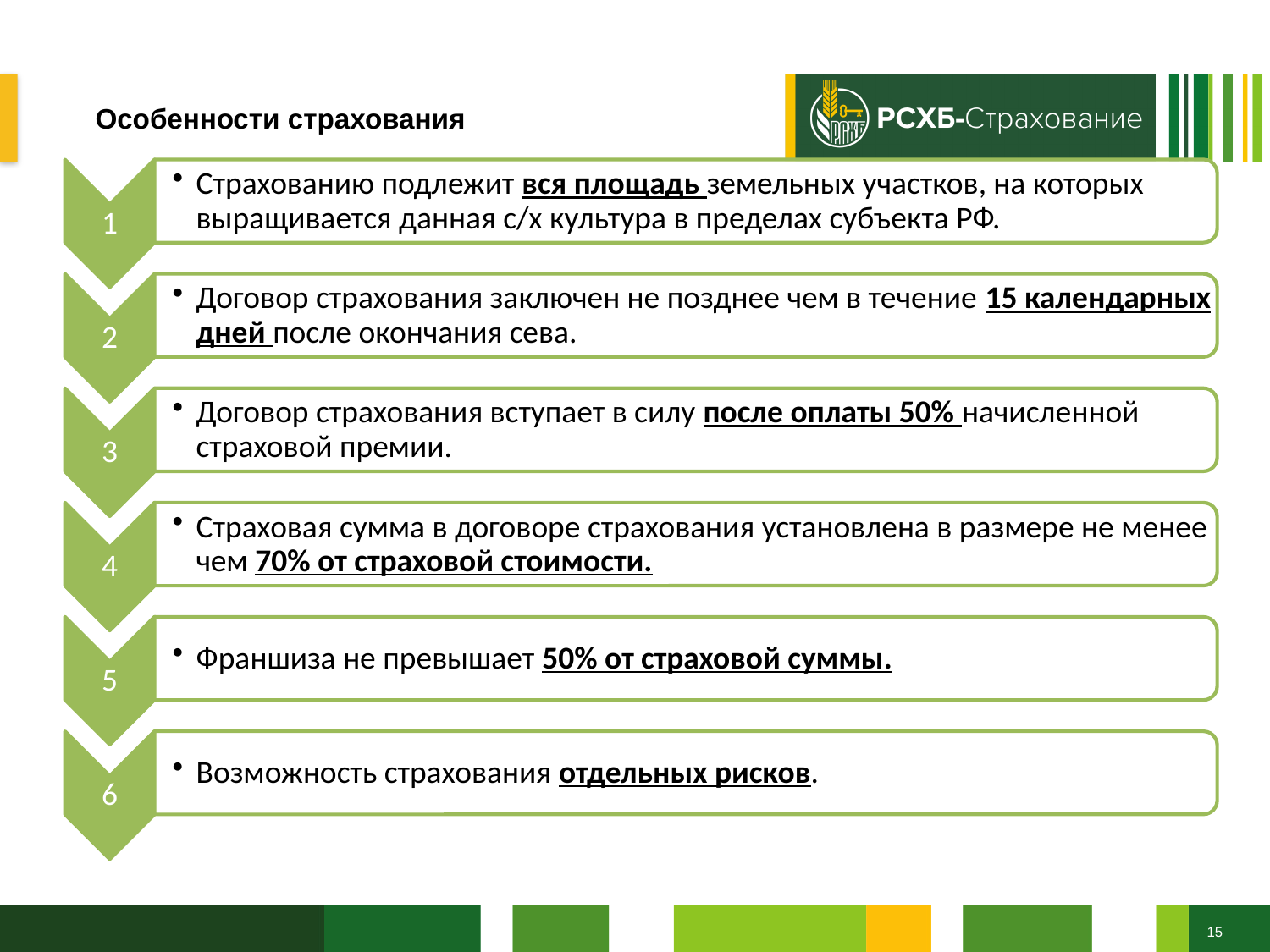

# Особенности страхования
1
Страхованию подлежит вся площадь земельных участков, на которых выращивается данная с/х культура в пределах субъекта РФ.
2
Договор страхования заключен не позднее чем в течение 15 календарных дней после окончания сева.
3
Договор страхования вступает в силу после оплаты 50% начисленной страховой премии.
4
Страховая сумма в договоре страхования установлена в размере не менее чем 70% от страховой стоимости.
5
Франшиза не превышает 50% от страховой суммы.
6
Возможность страхования отдельных рисков.
15